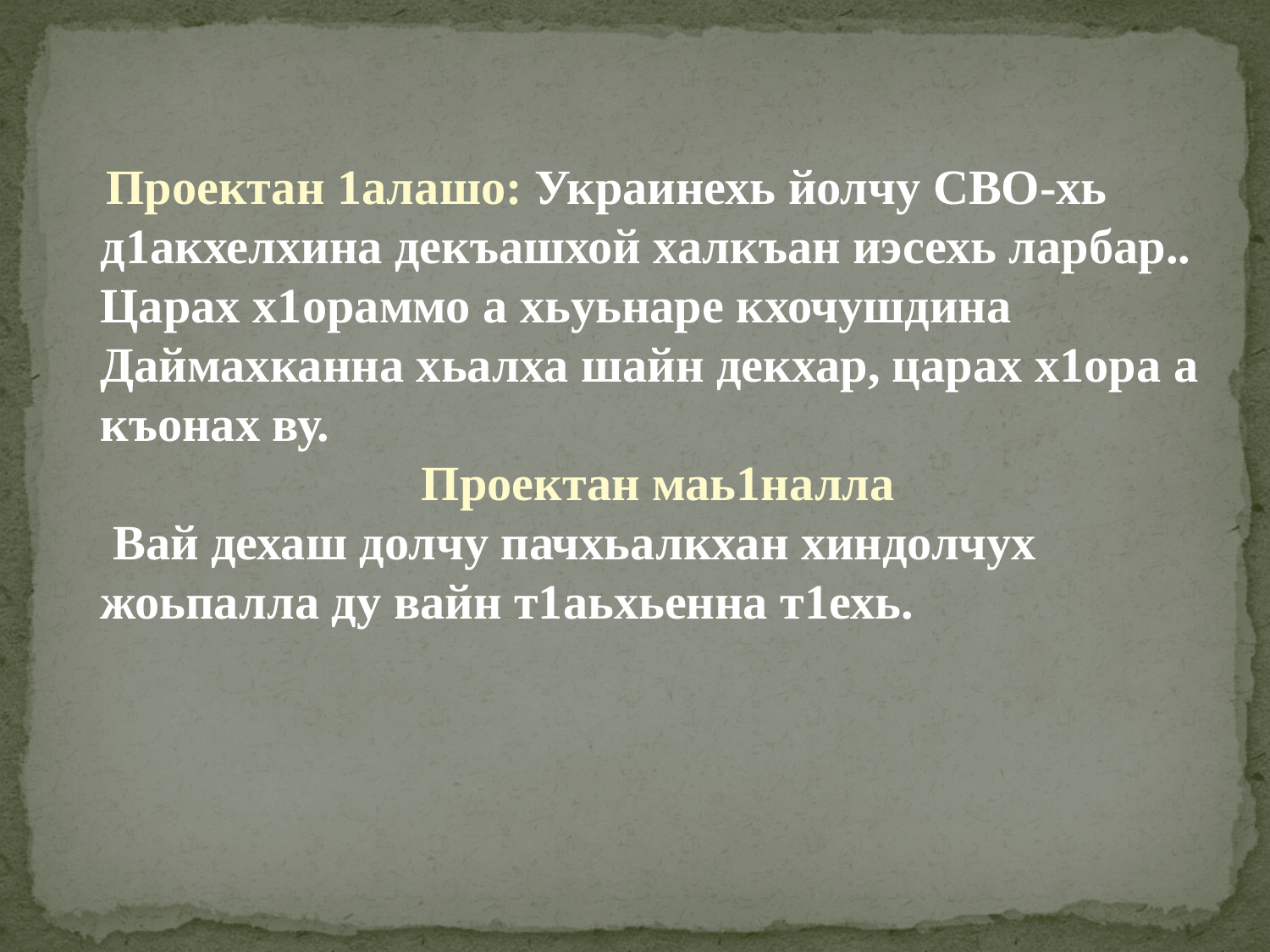

Проектан 1алашо: Украинехь йолчу СВО-хь д1акхелхина декъашхой халкъан иэсехь ларбар.. Царах х1ораммо а хьуьнаре кхочушдина Даймахканна хьалха шайн декхар, царах х1ора а къонах ву.
Проектан маь1налла
 Вай дехаш долчу пачхьалкхан хиндолчух жоьпалла ду вайн т1аьхьенна т1ехь.